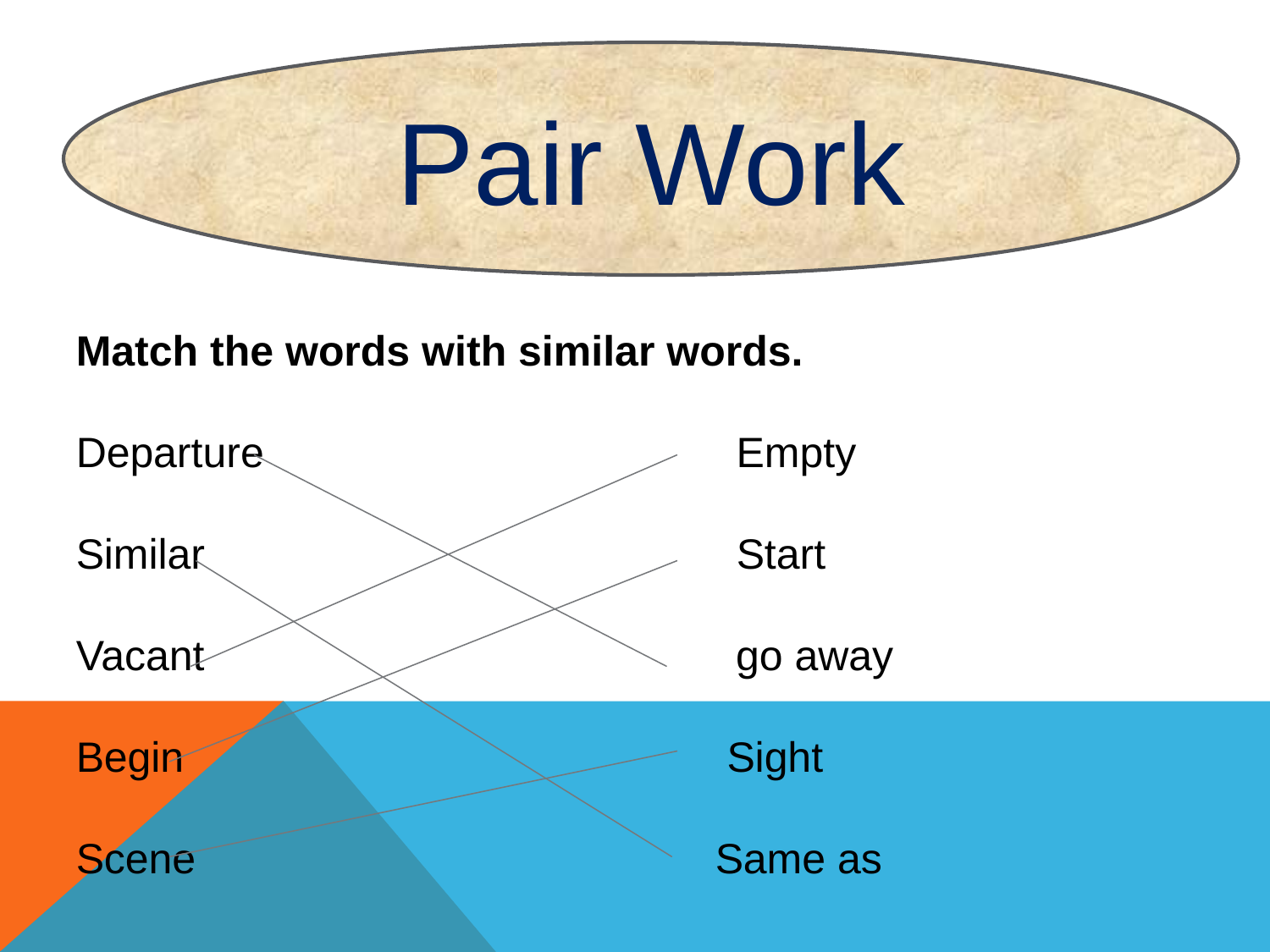

Pair Work
Match the words with similar words.

Departure                                        Empty

Similar                                             Start

Vacant                                             go away

Begin                                              Sight

Scene                                            Same as